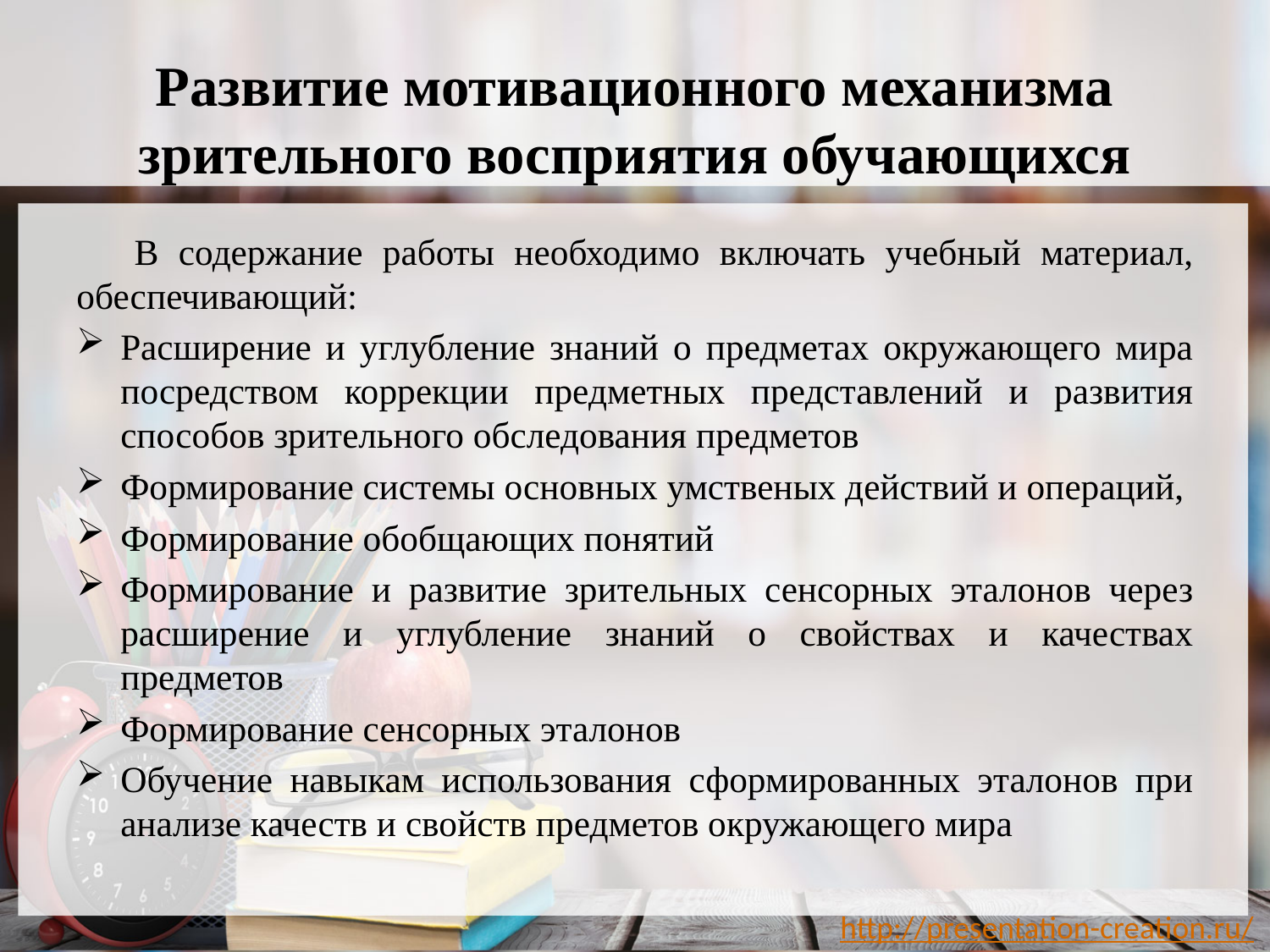

# Развитие мотивационного механизма зрительного восприятия обучающихся
В содержание работы необходимо включать учебный материал, обеспечивающий:
Расширение и углубление знаний о предметах окружающего мира посредством коррекции предметных представлений и развития способов зрительного обследования предметов
Формирование системы основных умственых действий и операций,
Формирование обобщающих понятий
Формирование и развитие зрительных сенсорных эталонов через расширение и углубление знаний о свойствах и качествах предметов
Формирование сенсорных эталонов
Обучение навыкам использования сформированных эталонов при анализе качеств и свойств предметов окружающего мира